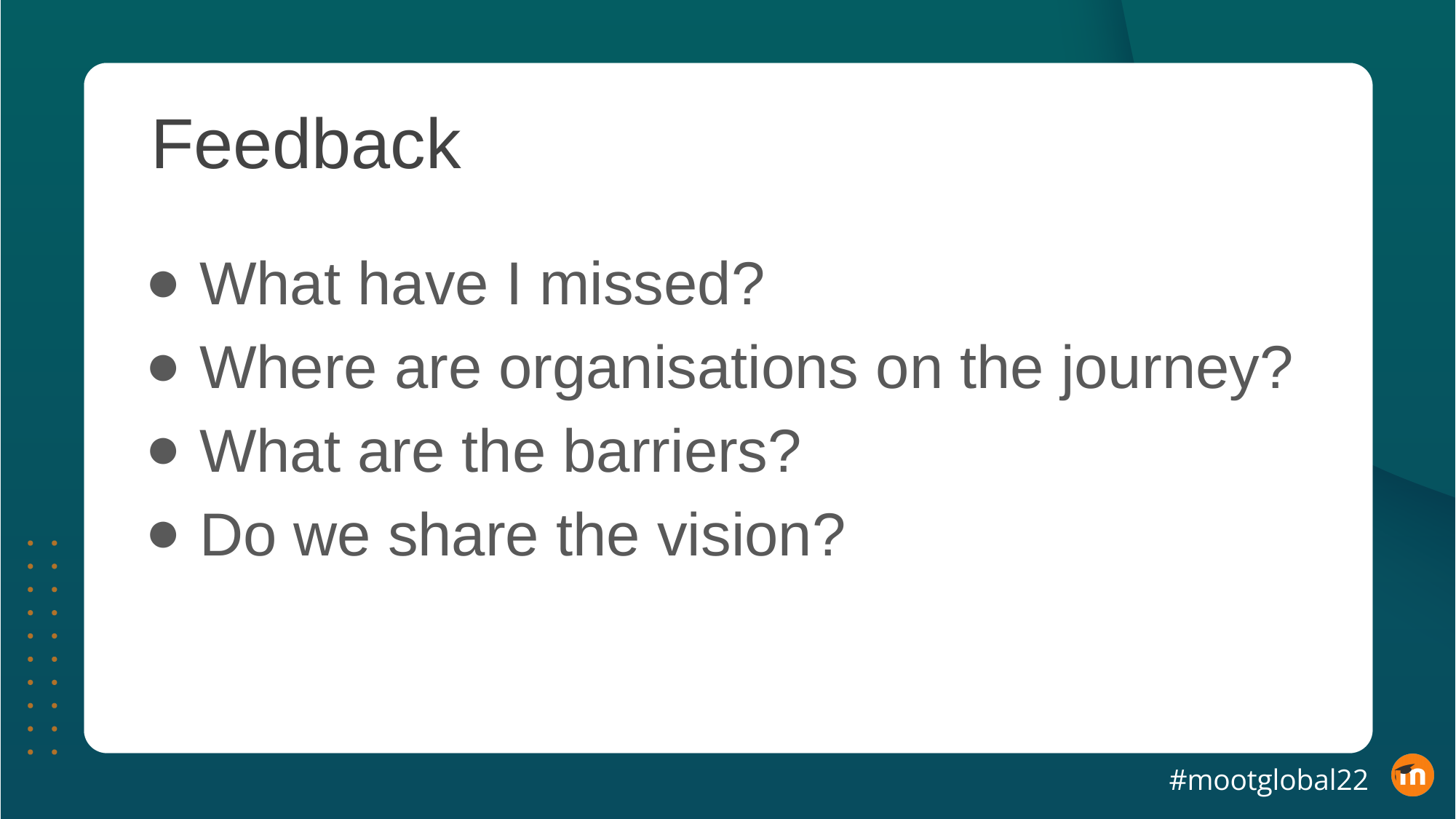

# Feedback
What have I missed?
Where are organisations on the journey?
What are the barriers?
Do we share the vision?